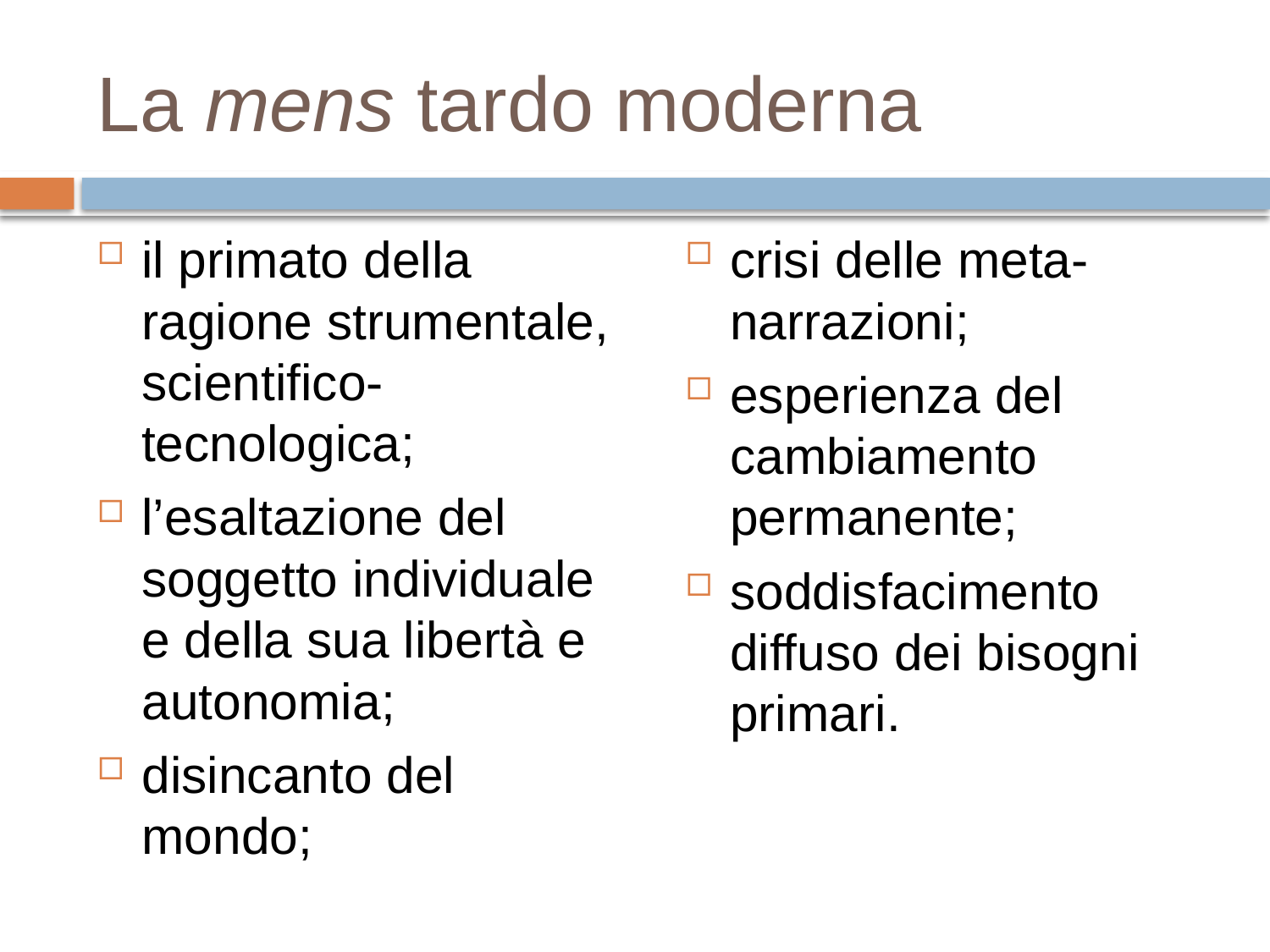

# La mens tardo moderna
il primato della ragione strumentale, scientifico-tecnologica;
l’esaltazione del soggetto individuale e della sua libertà e autonomia;
disincanto del mondo;

crisi delle meta-narrazioni;
esperienza del cambiamento permanente;
soddisfacimento diffuso dei bisogni primari.